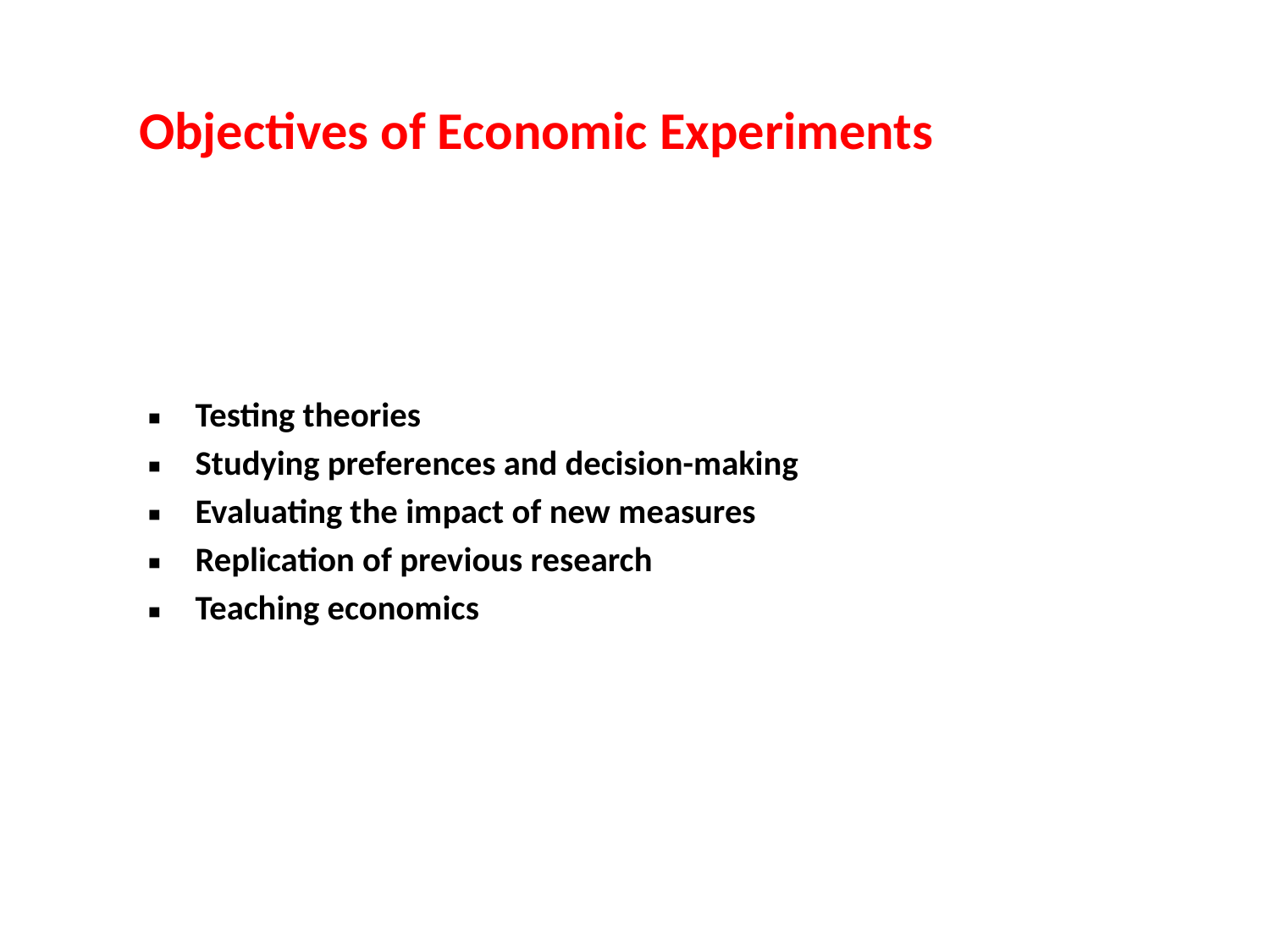

Objectives of Economic Experiments
Testing theories
Studying preferences and decision-making
Evaluating the impact of new measures
Replication of previous research
Teaching economics